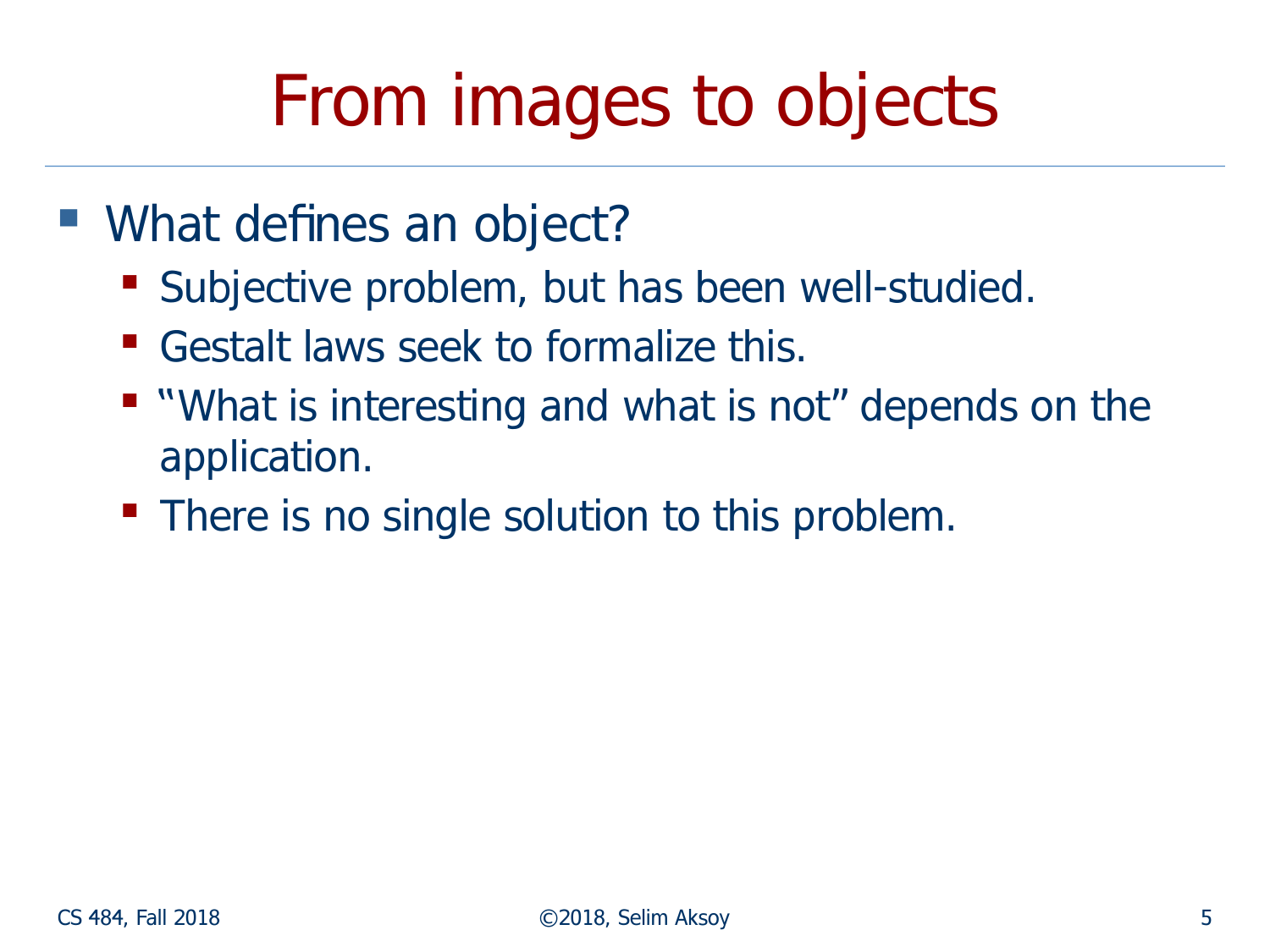

# From images to objects
What defines an object?
Subjective problem, but has been well-studied.
Gestalt laws seek to formalize this.
“What is interesting and what is not” depends on the  application.
There is no single solution to this problem.
CS 484, Fall 2018
©2018, Selim Aksoy
5